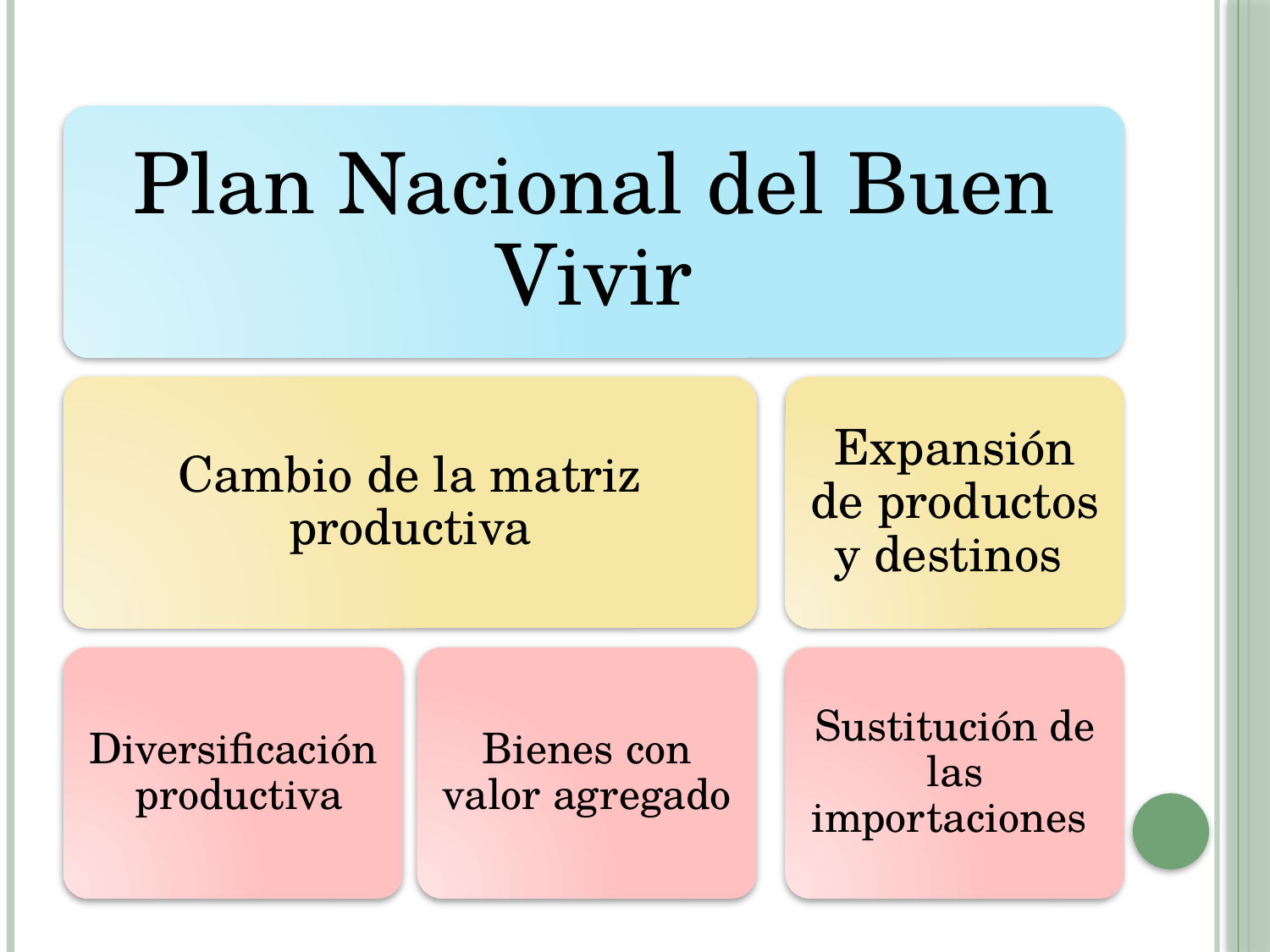

Plan Nacional del Buen Vivir
Cambio de la matriz productiva
Diversificación  productiva
Bienes con valor agregado
Expansión de productos y destinos
Sustitución de las importaciones